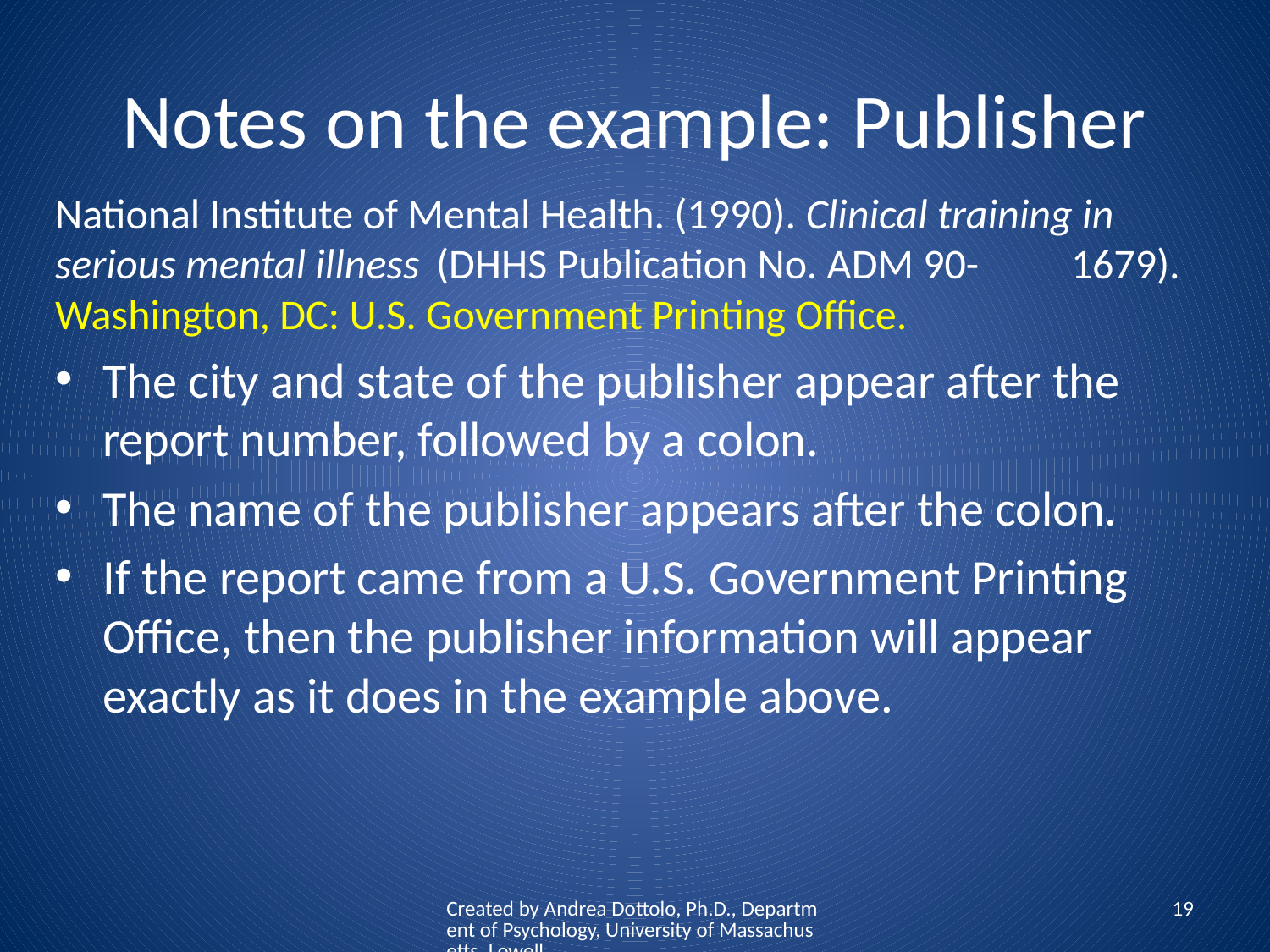

# Notes on the example: Publisher
National Institute of Mental Health. (1990). Clinical training in 	serious mental illness 	(DHHS Publication No. ADM 90-	1679). 	Washington, DC: U.S. Government Printing Office.
The city and state of the publisher appear after the report number, followed by a colon.
The name of the publisher appears after the colon.
If the report came from a U.S. Government Printing Office, then the publisher information will appear exactly as it does in the example above.
Created by Andrea Dottolo, Ph.D., Department of Psychology, University of Massachusetts, Lowell
19